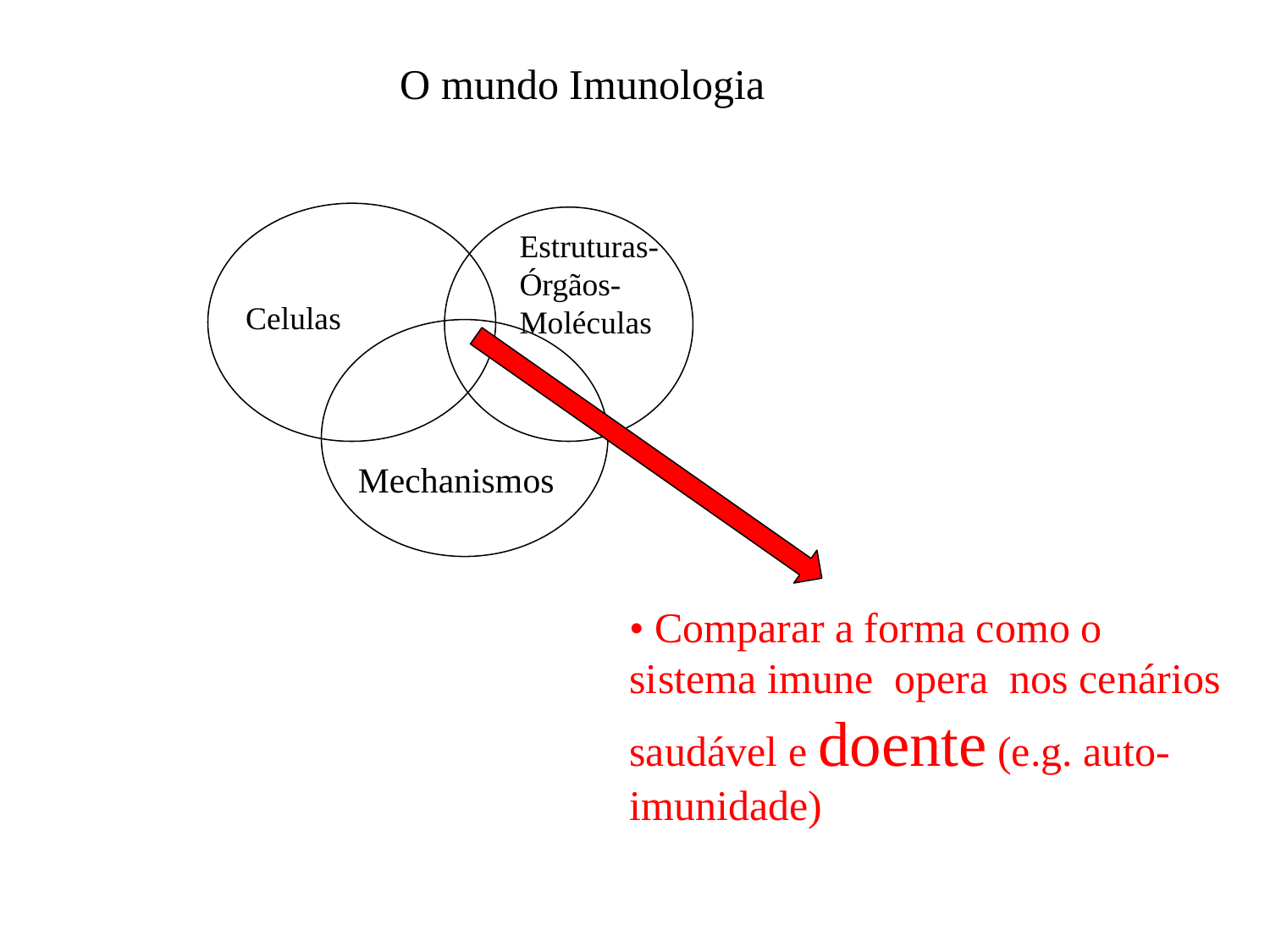

O mundo Imunologia

Celulas

Estruturas-
Órgãos-
Moléculas

Mechanismos

• Comparar a forma como o sistema imune  opera  nos cenários  saudável e doente (e.g. auto-imunidade)